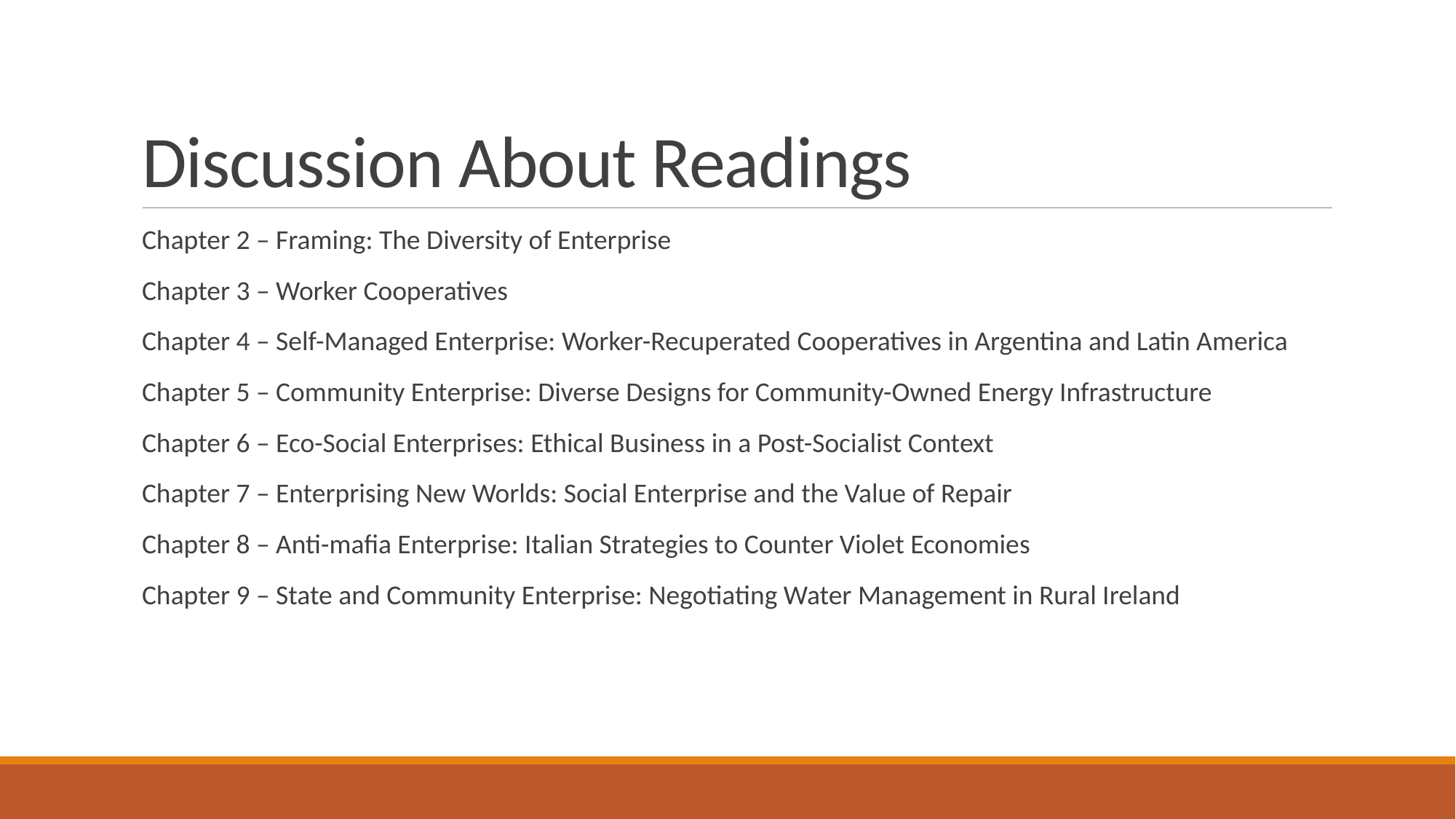

# Discussion About Readings
Chapter 2 – Framing: The Diversity of Enterprise
Chapter 3 – Worker Cooperatives
Chapter 4 – Self-Managed Enterprise: Worker-Recuperated Cooperatives in Argentina and Latin America
Chapter 5 – Community Enterprise: Diverse Designs for Community-Owned Energy Infrastructure
Chapter 6 – Eco-Social Enterprises: Ethical Business in a Post-Socialist Context
Chapter 7 – Enterprising New Worlds: Social Enterprise and the Value of Repair
Chapter 8 – Anti-mafia Enterprise: Italian Strategies to Counter Violet Economies
Chapter 9 – State and Community Enterprise: Negotiating Water Management in Rural Ireland